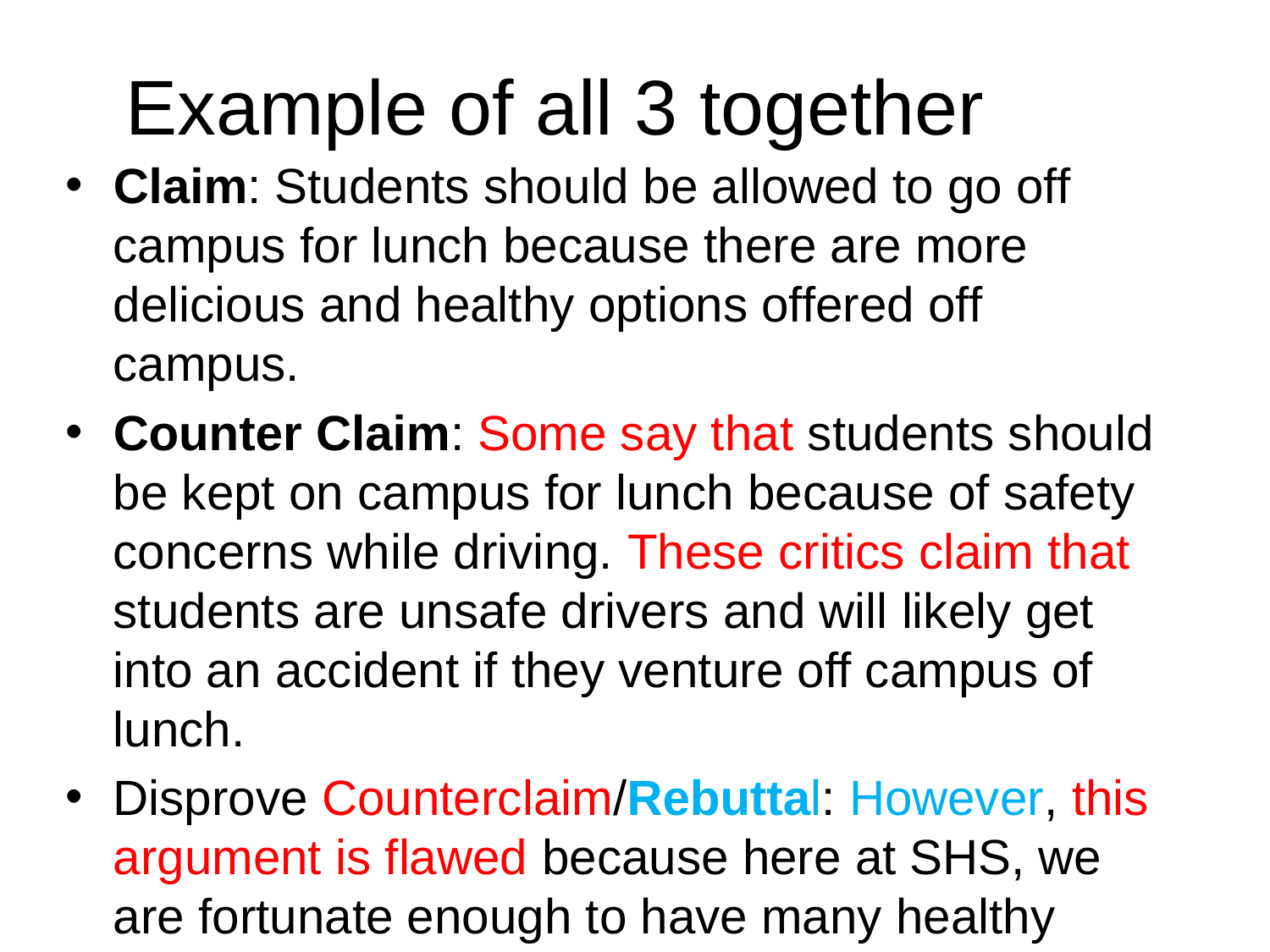

# Example of all 3 together
Claim: Students should be allowed to go off campus for lunch because there are more delicious and healthy options offered off campus.
Counter Claim: Some say that students should be kept on campus for lunch because of safety concerns while driving. These critics claim that students are unsafe drivers and will likely get into an accident if they venture off campus of lunch.
Disprove Counterclaim/Rebuttal: However, this argument is flawed because here at SHS, we are fortunate enough to have many healthy lunch options within walking distance.